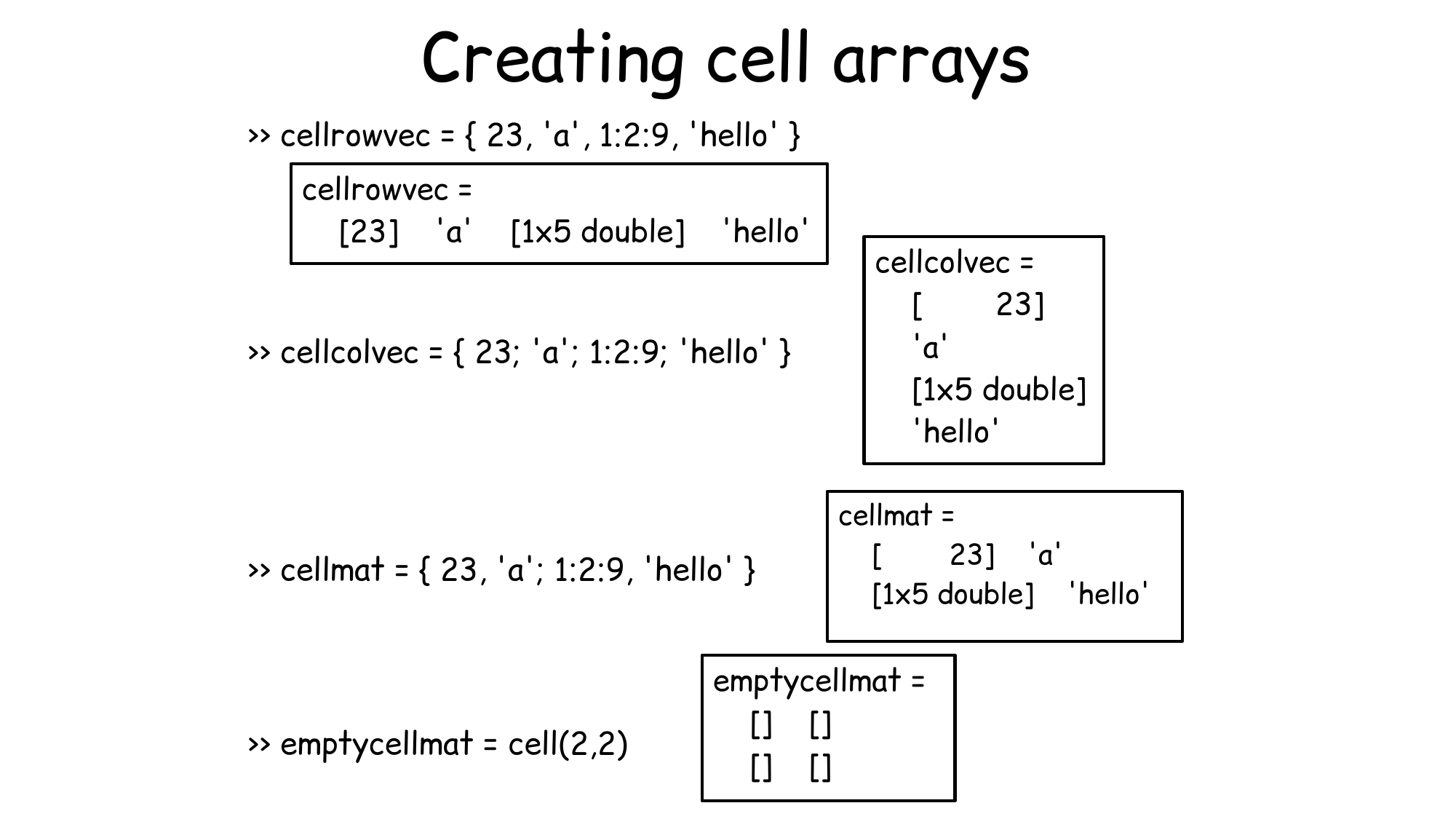

# Creating cell arrays
>> cellrowvec = { 23, 'a', 1:2:9, 'hello' }

>> cellcolvec = { 23; 'a'; 1:2:9; 'hello' }

>> cellmat = { 23, 'a'; 1:2:9, 'hello' }

>> emptycellmat = cell(2,2)

cellrowvec =
    [23]    'a'    [1x5 double]    'hello'
cellcolvec =
    [        23]
    'a'
    [1x5 double]
    'hello'
cellmat =
    [        23]    'a'
    [1x5 double]    'hello'
emptycellmat =
    []    []
    []    []